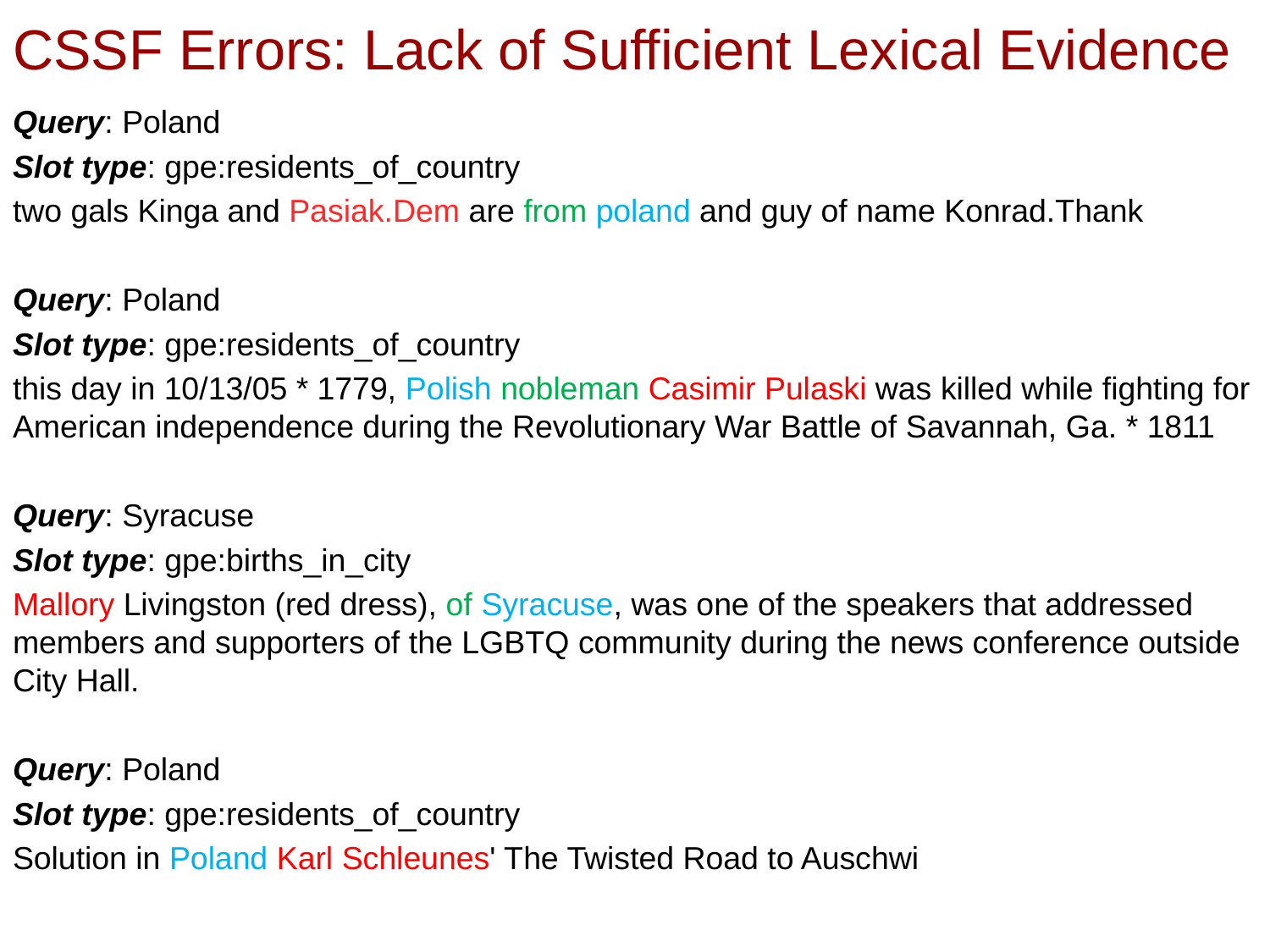

# CSSF Errors: Lack of Sufficient Lexical Evidence
Query: Poland
Slot type: gpe:residents_of_country
two gals Kinga and Pasiak.Dem are from poland and guy of name Konrad.Thank

Query: Poland
Slot type: gpe:residents_of_country
this day in 10/13/05 * 1779, Polish nobleman Casimir Pulaski was killed while fighting for American independence during the Revolutionary War Battle of Savannah, Ga. * 1811

Query: Syracuse
Slot type: gpe:births_in_city
Mallory Livingston (red dress), of Syracuse, was one of the speakers that addressed members and supporters of the LGBTQ community during the news conference outside City Hall.

Query: Poland
Slot type: gpe:residents_of_country
Solution in Poland Karl Schleunes' The Twisted Road to Auschwi